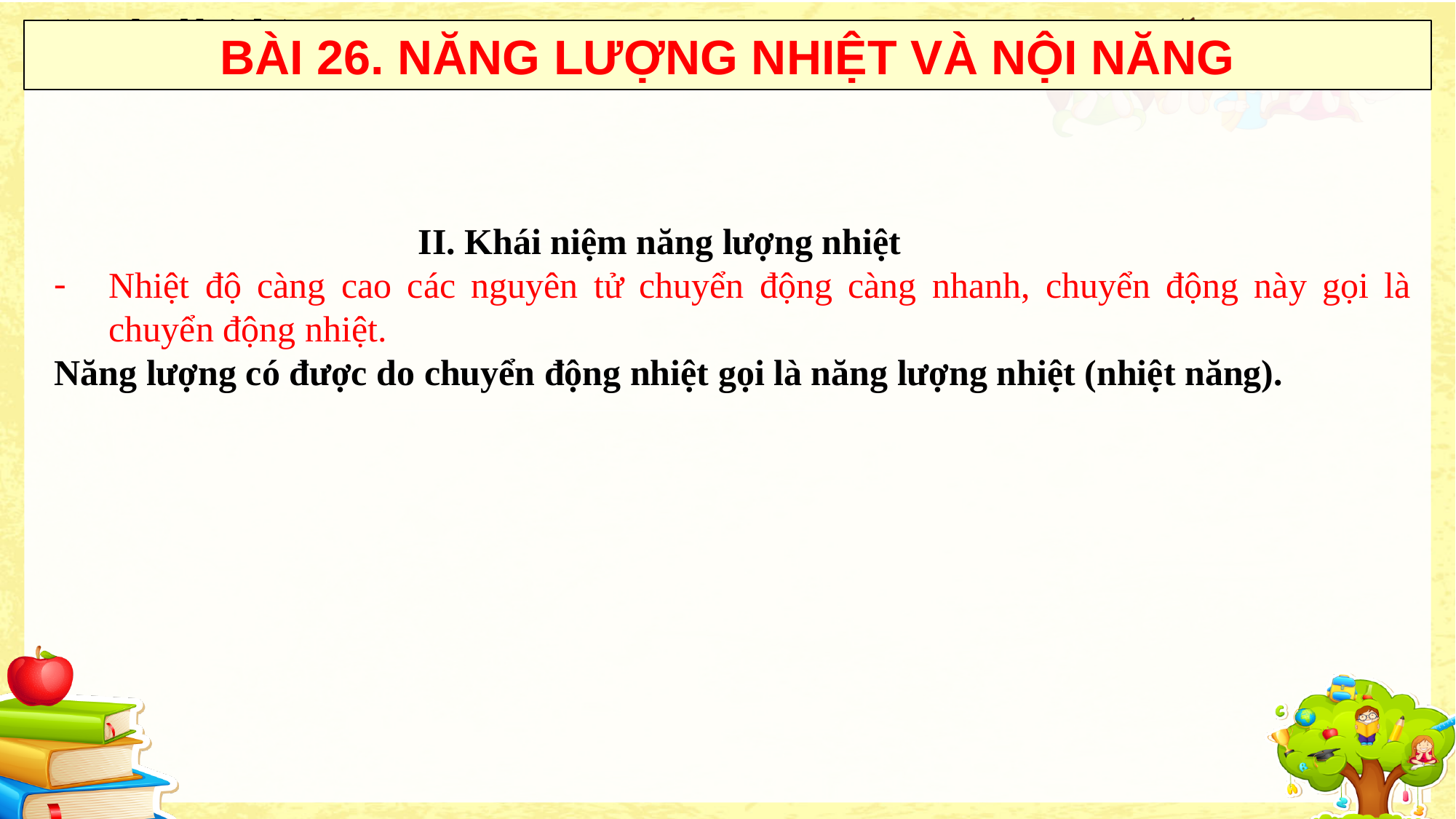

BÀI 26. NĂNG LƯỢNG NHIỆT VÀ NỘI NĂNG
	                            II. Khái niệm năng lượng nhiệt
Nhiệt độ càng cao các nguyên tử chuyển động càng nhanh, chuyển động này gọi là chuyển động nhiệt.
Năng lượng có được do chuyển động nhiệt gọi là năng lượng nhiệt (nhiệt năng).